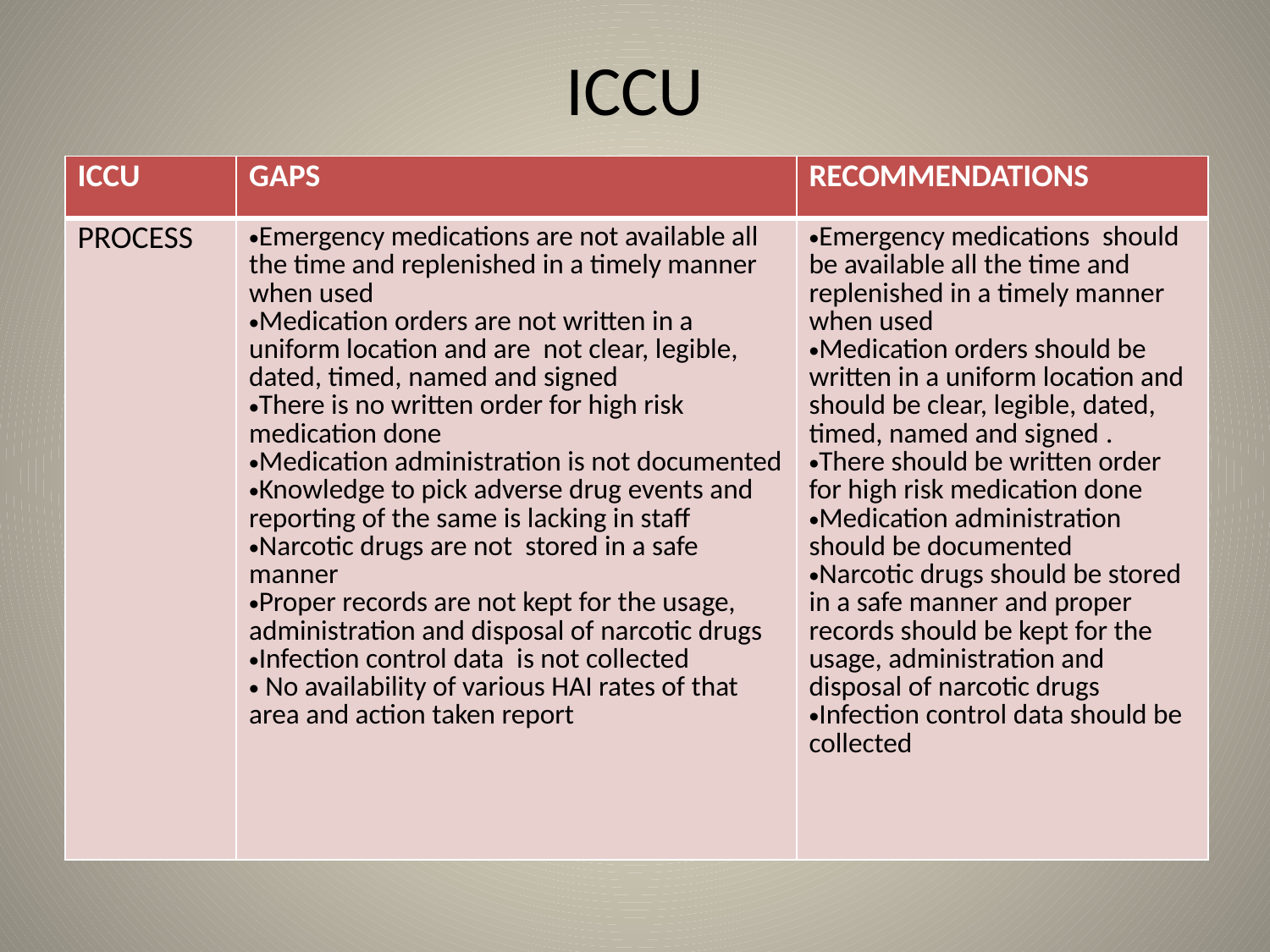

# ICCU
| ICCU | GAPS | RECOMMENDATIONS |
| --- | --- | --- |
| PROCESS | Emergency medications are not available all the time and replenished in a timely manner when used Medication orders are not written in a uniform location and are not clear, legible, dated, timed, named and signed There is no written order for high risk medication done Medication administration is not documented Knowledge to pick adverse drug events and reporting of the same is lacking in staff Narcotic drugs are not stored in a safe manner Proper records are not kept for the usage, administration and disposal of narcotic drugs Infection control data is not collected No availability of various HAI rates of that area and action taken report | Emergency medications should be available all the time and replenished in a timely manner when used Medication orders should be written in a uniform location and should be clear, legible, dated, timed, named and signed . There should be written order for high risk medication done Medication administration should be documented Narcotic drugs should be stored in a safe manner and proper records should be kept for the usage, administration and disposal of narcotic drugs Infection control data should be collected |